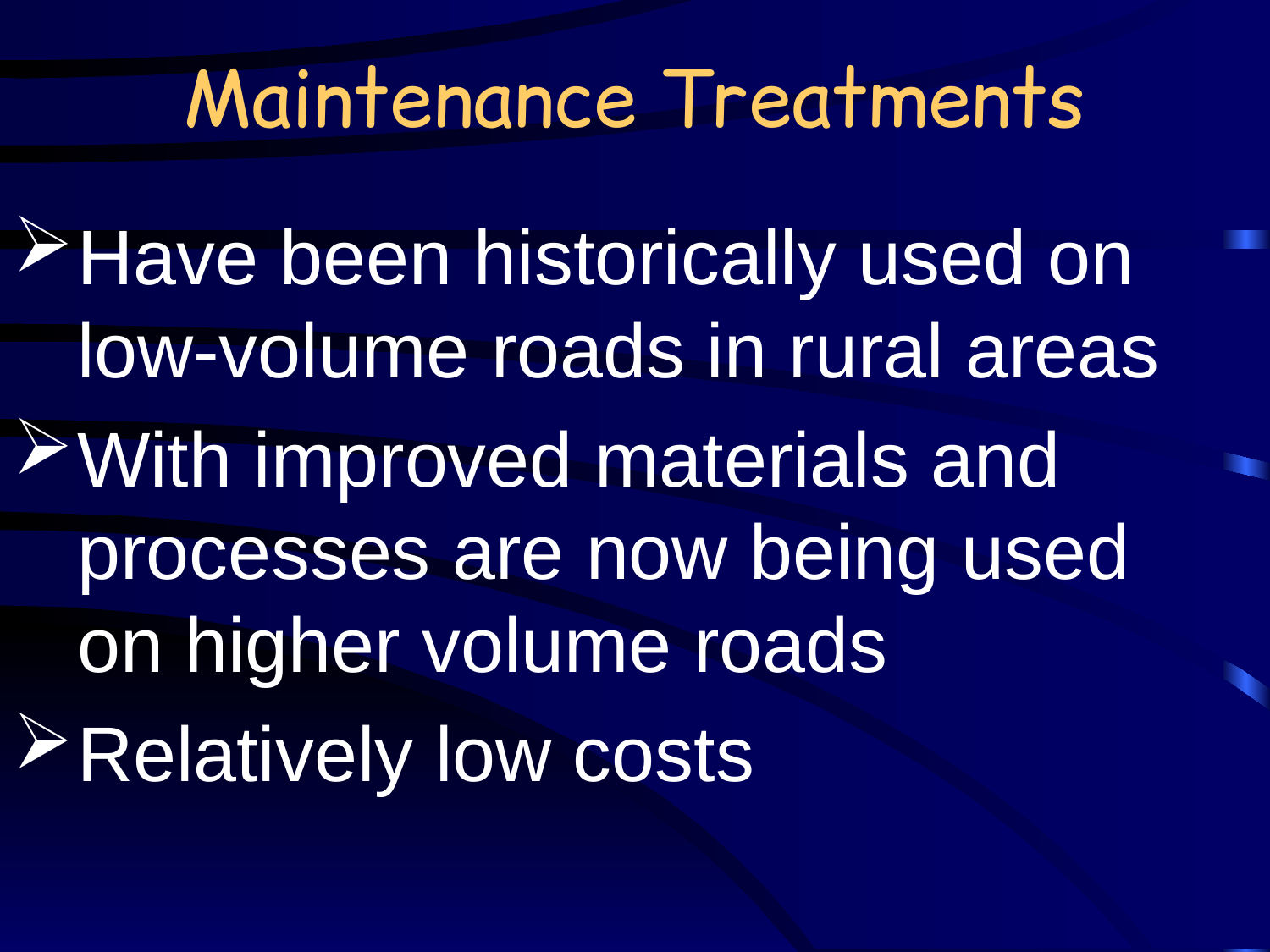

# Maintenance Treatments
Have been historically used on low-volume roads in rural areas
With improved materials and processes are now being used on higher volume roads
Relatively low costs